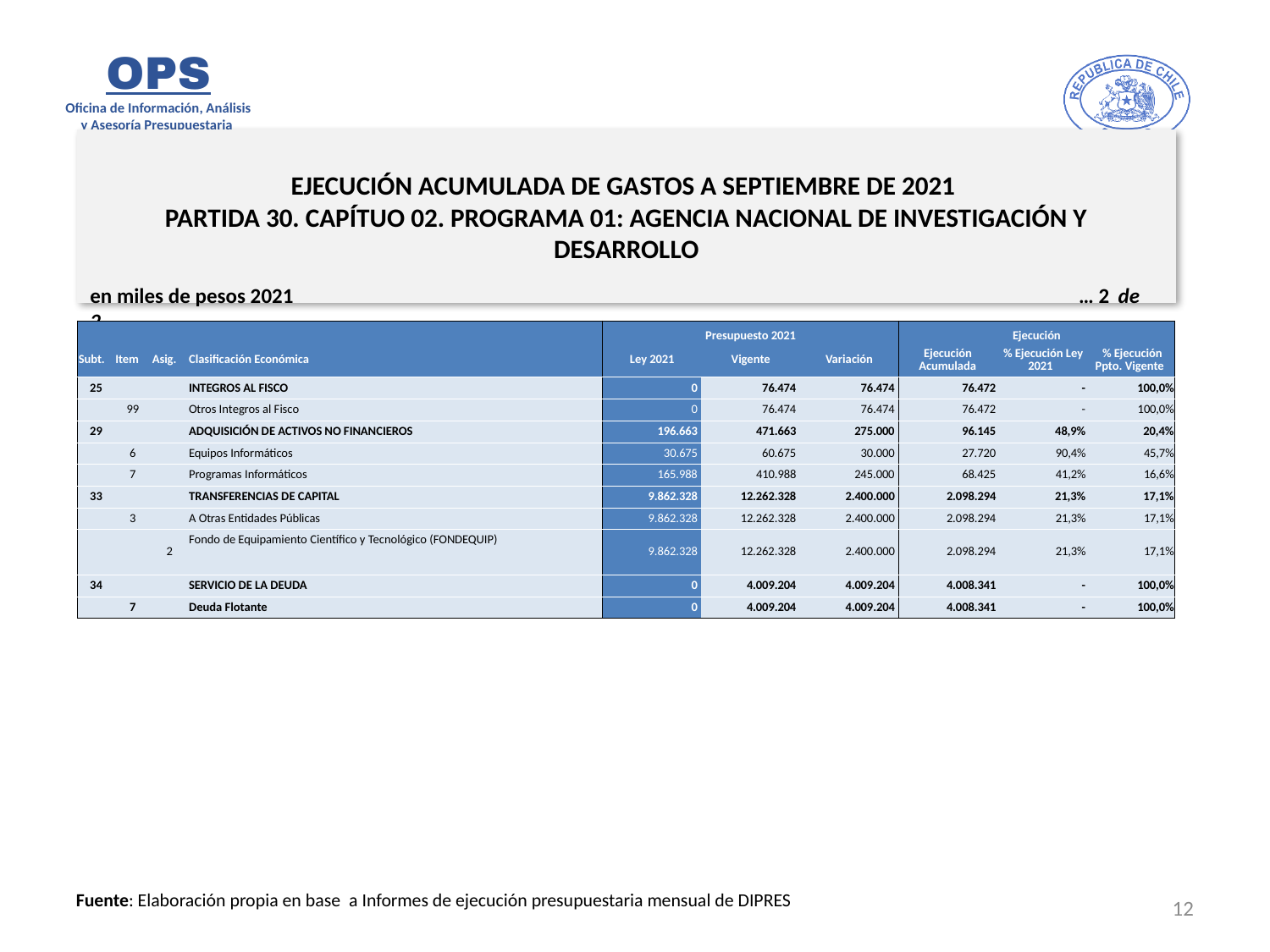

# EJECUCIÓN ACUMULADA DE GASTOS A SEPTIEMBRE DE 2021 PARTIDA 30. CAPÍTUO 02. PROGRAMA 01: AGENCIA NACIONAL DE INVESTIGACIÓN Y DESARROLLO
en miles de pesos 2021                                                                                                                                                                  … 2 de 2
|  |  |  |  | Presupuesto 2021 |  |  | Ejecución |  |  |
| --- | --- | --- | --- | --- | --- | --- | --- | --- | --- |
| Subt. | Item | Asig. | Clasificación Económica | Ley 2021 | Vigente | Variación | Ejecución Acumulada | % Ejecución Ley 2021 | % Ejecución Ppto. Vigente |
| 25 |  |  | INTEGROS AL FISCO | 0 | 76.474 | 76.474 | 76.472 | - | 100,0% |
|  | 99 |  | Otros Integros al Fisco | 0 | 76.474 | 76.474 | 76.472 | - | 100,0% |
| 29 |  |  | ADQUISICIÓN DE ACTIVOS NO FINANCIEROS | 196.663 | 471.663 | 275.000 | 96.145 | 48,9% | 20,4% |
|  | 6 |  | Equipos Informáticos | 30.675 | 60.675 | 30.000 | 27.720 | 90,4% | 45,7% |
|  | 7 |  | Programas Informáticos | 165.988 | 410.988 | 245.000 | 68.425 | 41,2% | 16,6% |
| 33 |  |  | TRANSFERENCIAS DE CAPITAL | 9.862.328 | 12.262.328 | 2.400.000 | 2.098.294 | 21,3% | 17,1% |
|  | 3 |  | A Otras Entidades Públicas | 9.862.328 | 12.262.328 | 2.400.000 | 2.098.294 | 21,3% | 17,1% |
|  |  | 2 | Fondo de Equipamiento Científico y Tecnológico (FONDEQUIP) | 9.862.328 | 12.262.328 | 2.400.000 | 2.098.294 | 21,3% | 17,1% |
| 34 |  |  | SERVICIO DE LA DEUDA | 0 | 4.009.204 | 4.009.204 | 4.008.341 | - | 100,0% |
|  | 7 |  | Deuda Flotante | 0 | 4.009.204 | 4.009.204 | 4.008.341 | - | 100,0% |
12